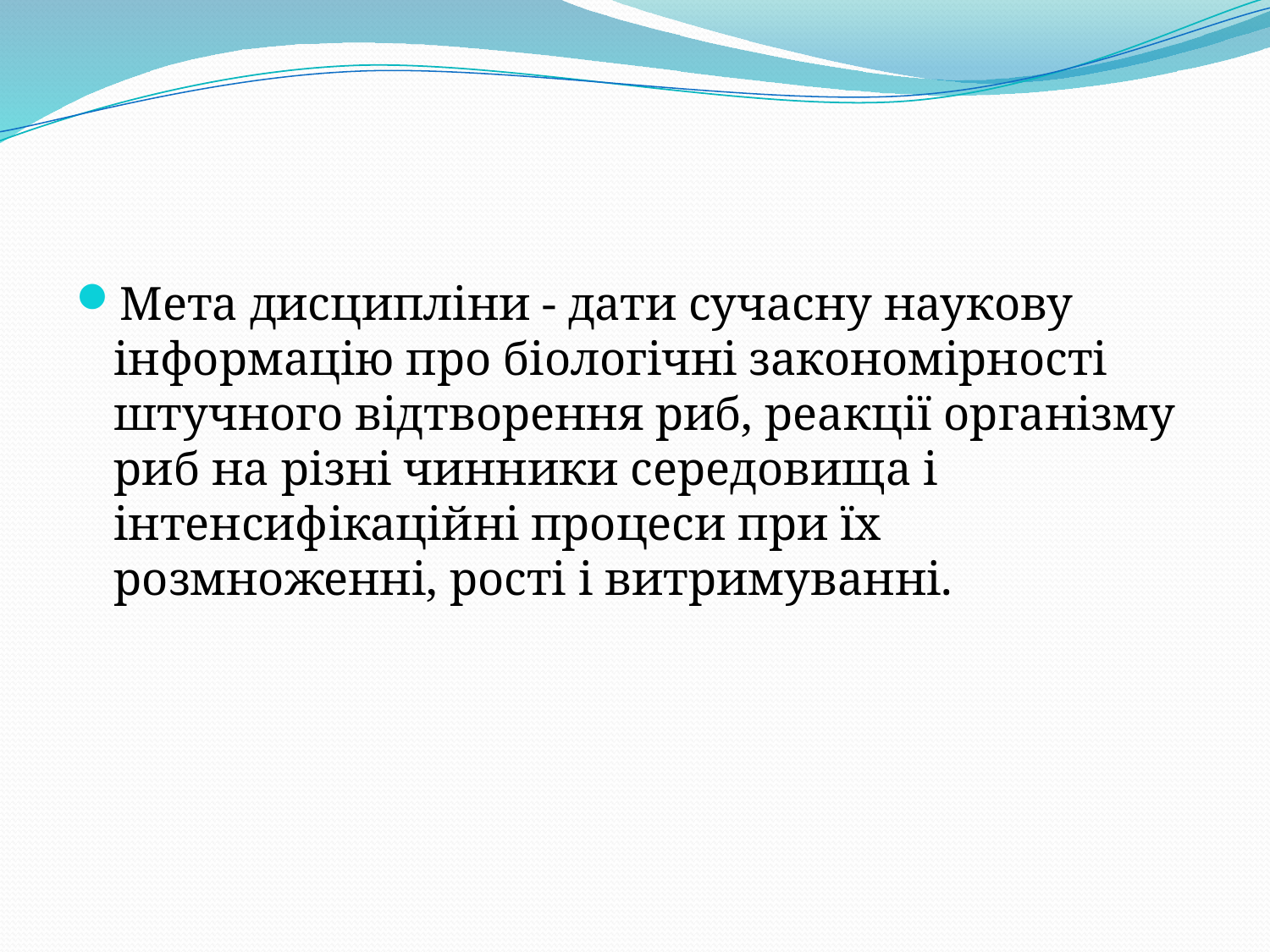

Мета дисципліни - дати сучасну наукову інформацію про біологічні закономірності штучного відтворення риб, реакції організму риб на різні чинники середовища і інтенсифікаційні процеси при їх розмноженні, рості і витримуванні.